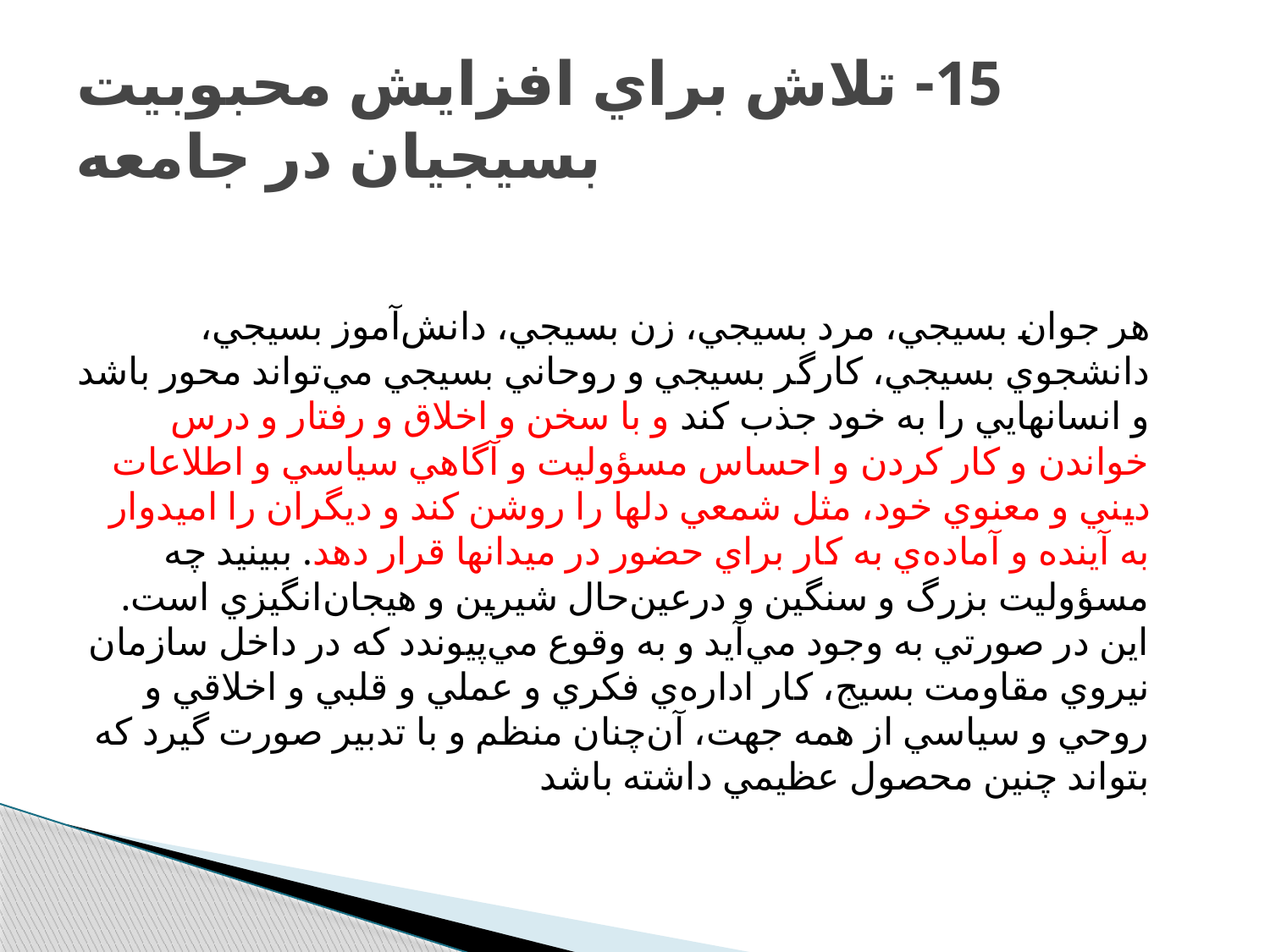

# 15- تلاش براي افزايش محبوبيت بسيجيان در جامعه
هر جوان بسيجي، مرد بسيجي، زن بسيجي، دانش‌آموز بسيجي، دانشجوي بسيجي، كارگر بسيجي و روحاني بسيجي مي‌تواند محور باشد و انسانهايي را به خود جذب كند و با سخن و اخلاق و رفتار و درس خواندن و كار كردن و احساس مسؤوليت و آگاهي سياسي و اطلاعات ديني و معنوي خود، مثل شمعي دلها را روشن كند و ديگران را اميدوار به آينده و آماده‌ي به كار براي حضور در ميدانها قرار دهد. ببينيد چه مسؤوليت بزرگ و سنگين و درعين‌حال شيرين و هيجان‌انگيزي است.
اين در صورتي به وجود مي‌آيد و به وقوع مي‌پيوندد كه در داخل سازمان نيروي مقاومت بسيج، كار اداره‌ي فكري و عملي و قلبي و اخلاقي و روحي و سياسي از همه جهت، آن‌چنان منظم و با تدبير صورت گيرد كه بتواند چنين محصول عظيمي داشته باشد